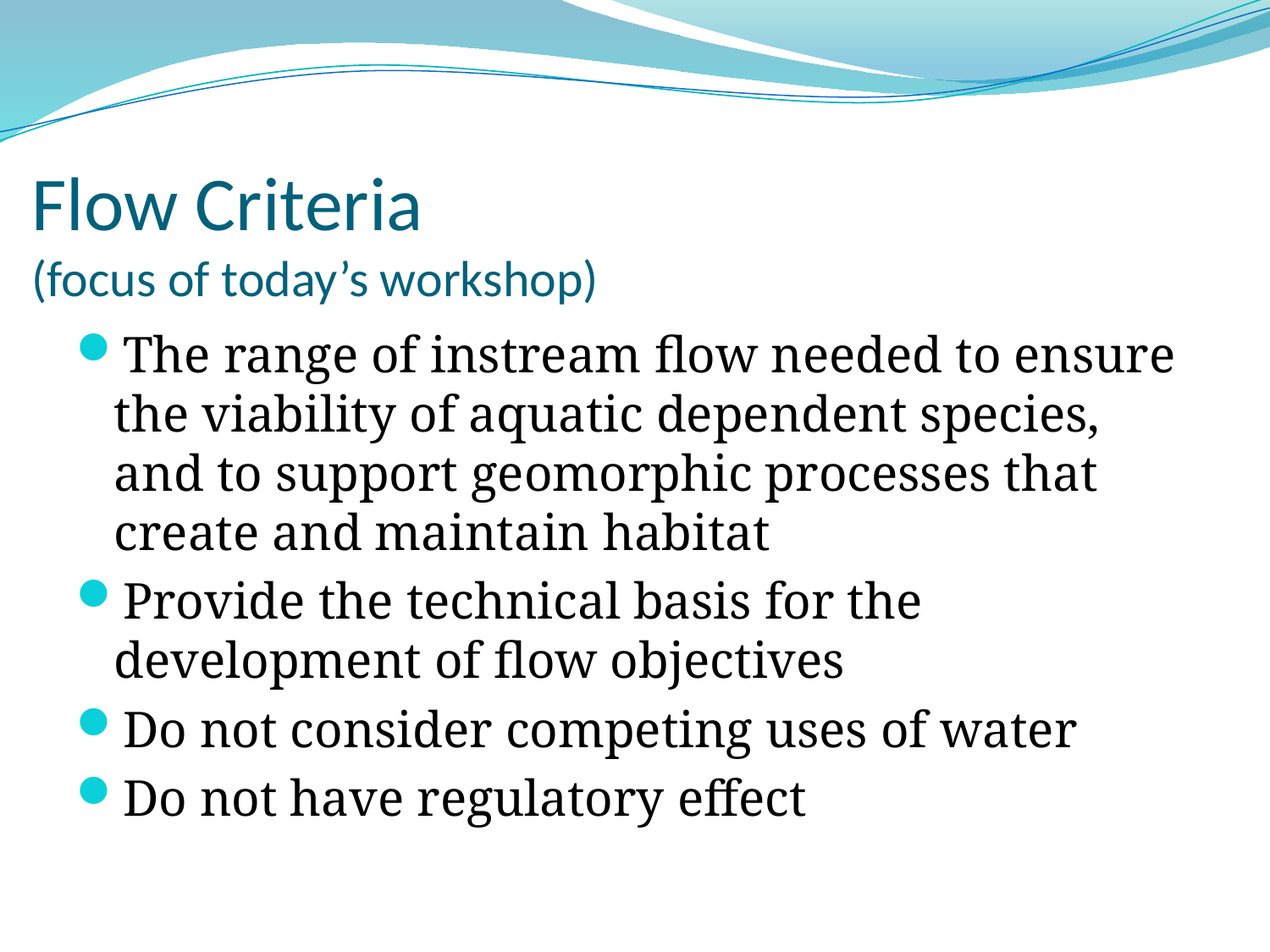

# Flow Criteria (focus of today’s workshop)
The range of instream flow needed to ensure the viability of aquatic dependent species, and to support geomorphic processes that create and maintain habitat
Provide the technical basis for the development of flow objectives
Do not consider competing uses of water
Do not have regulatory effect